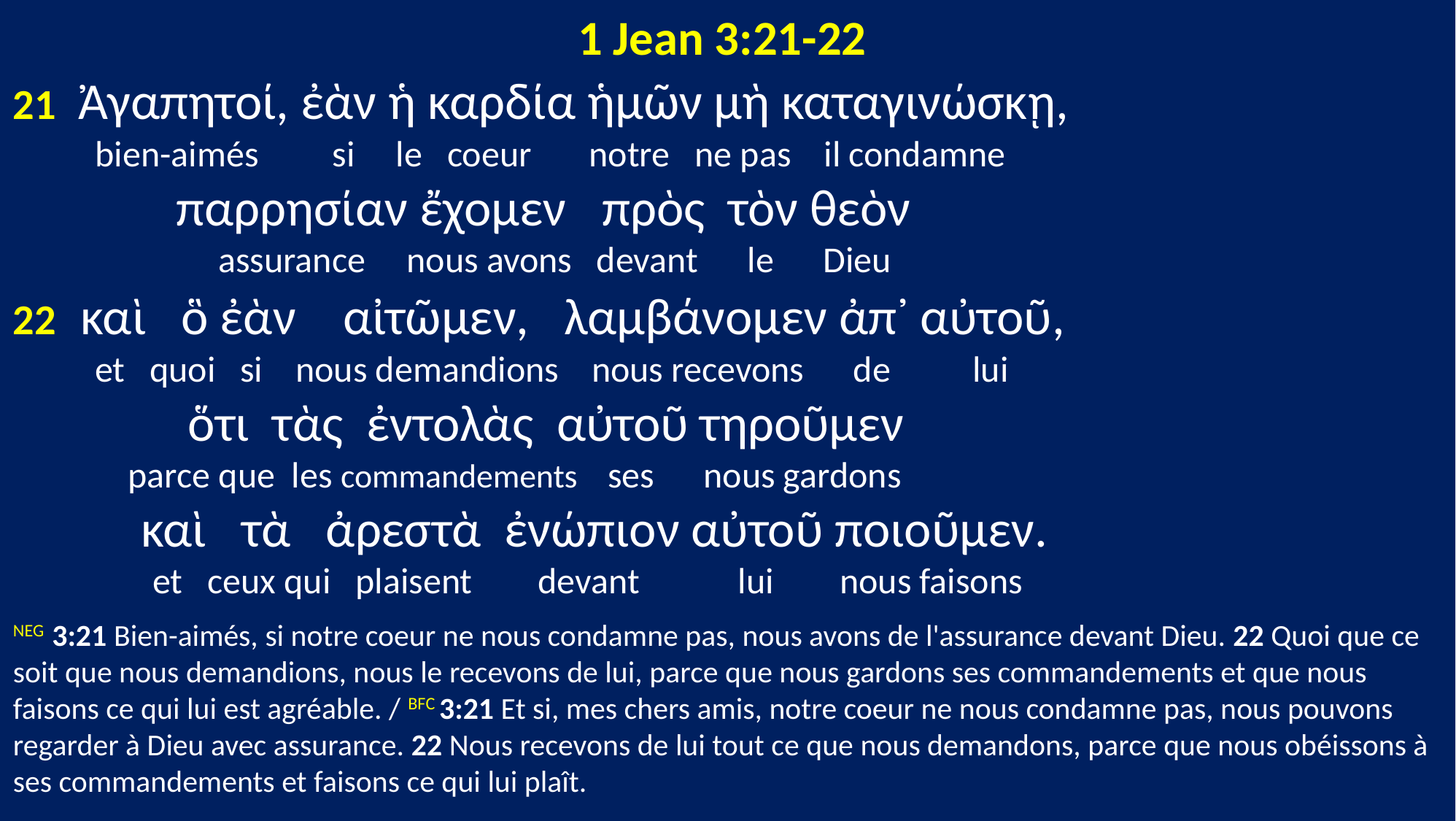

1 Jean 3:21-22
21  Ἀγαπητοί, ἐὰν ἡ καρδία ἡμῶν μὴ καταγινώσκῃ,
          bien-aimés         si     le   coeur       notre   ne pas    il condamne
              παρρησίαν ἔχομεν   πρὸς  τὸν θεὸν
                         assurance     nous avons   devant      le      Dieu
22  καὶ   ὃ ἐὰν    αἰτῶμεν,   λαμβάνομεν ἀπ᾽ αὐτοῦ,
          et   quoi   si    nous demandions    nous recevons      de          lui
               ὅτι  τὰς  ἐντολὰς  αὐτοῦ τηροῦμεν
              parce que  les commandements    ses      nous gardons
           καὶ   τὰ   ἀρεστὰ  ἐνώπιον αὐτοῦ ποιοῦμεν.
                 et   ceux qui   plaisent        devant            lui        nous faisons

NEG  3:21 Bien-aimés, si notre coeur ne nous condamne pas, nous avons de l'assurance devant Dieu. 22 Quoi que ce soit que nous demandions, nous le recevons de lui, parce que nous gardons ses commandements et que nous faisons ce qui lui est agréable. / BFC 3:21 Et si, mes chers amis, notre coeur ne nous condamne pas, nous pouvons regarder à Dieu avec assurance. 22 Nous recevons de lui tout ce que nous demandons, parce que nous obéissons à ses commandements et faisons ce qui lui plaît.